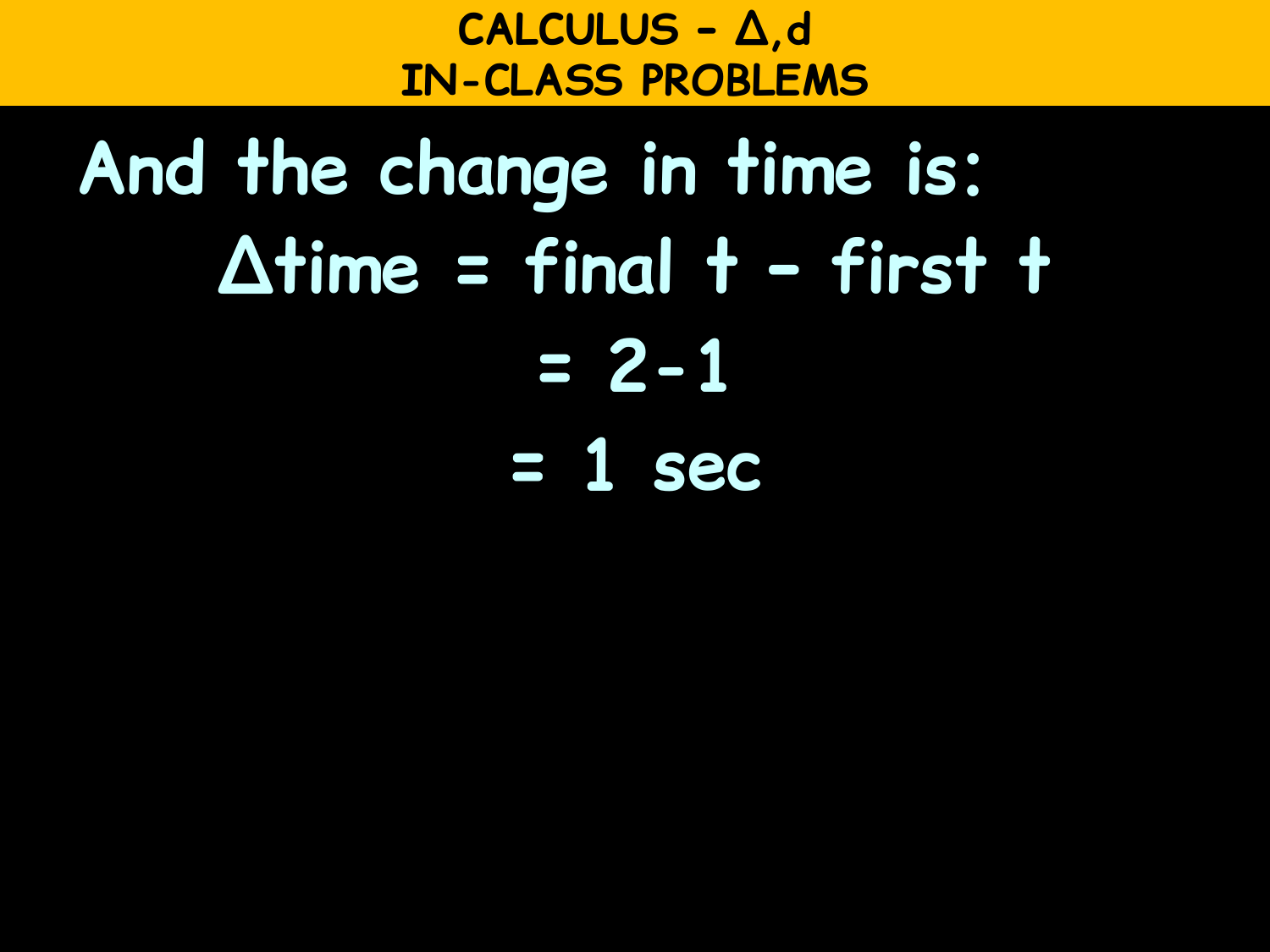

CALCULUS – Δ,d
IN-CLASS PROBLEMS
And the change in time is:
∆time = final t – first t
= 2-1
= 1 sec